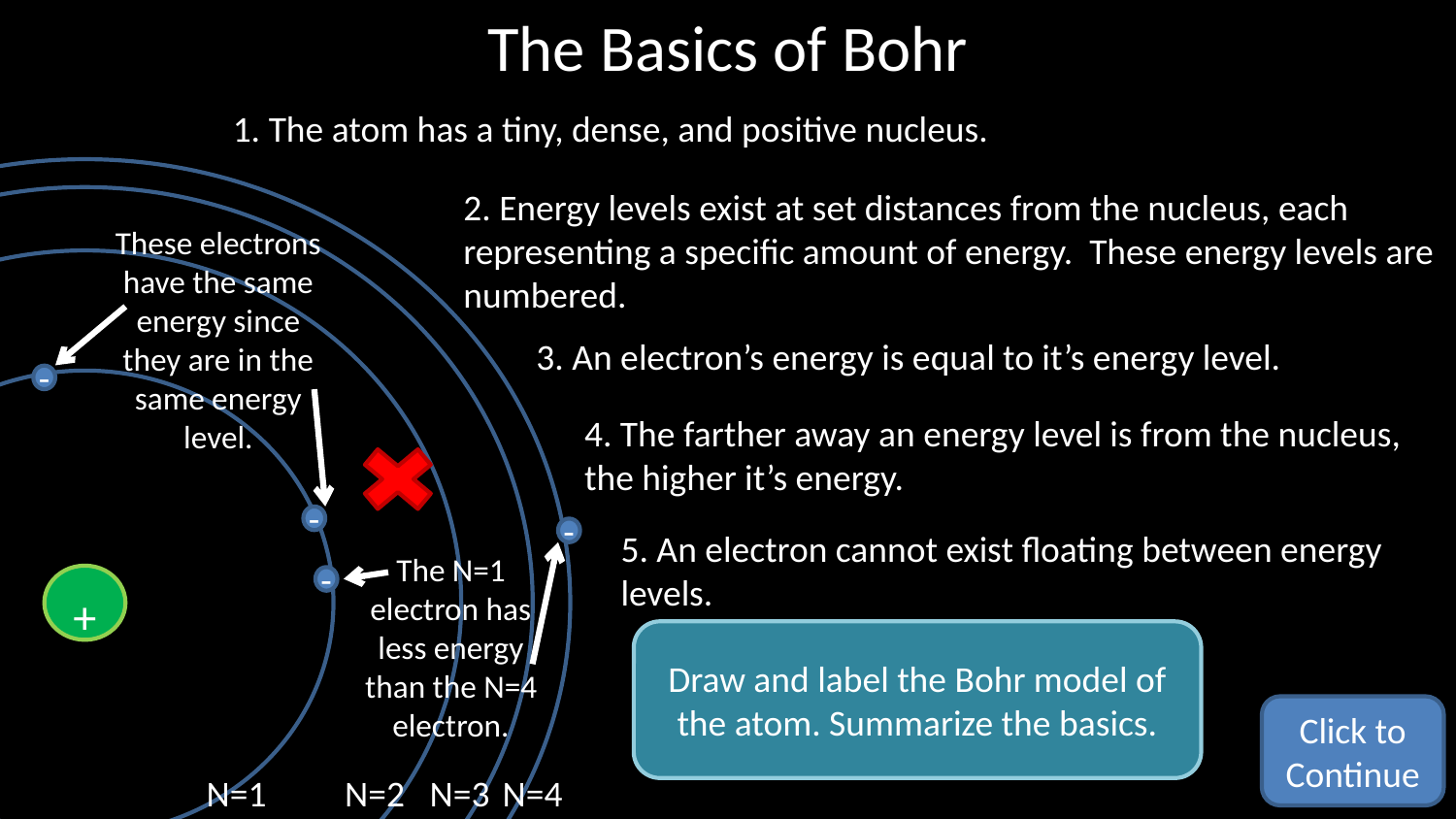

The Basics of Bohr
1. The atom has a tiny, dense, and positive nucleus.

2. Energy levels exist at set distances from the nucleus, each representing a specific amount of energy.  These energy levels are numbered.

These electrons have the same energy since they are in the same energy level.

3. An electron’s energy is equal to it’s energy level.
-

4. The farther away an energy level is from the nucleus, the higher it’s energy.

-
-
-
5. An electron cannot exist floating between energy levels.
The N=1 electron has less energy than the N=4 electron.
+
-
Draw and label the Bohr model of the atom. Summarize the basics.
Click to Continue
N=1
N=2
N=3
N=4